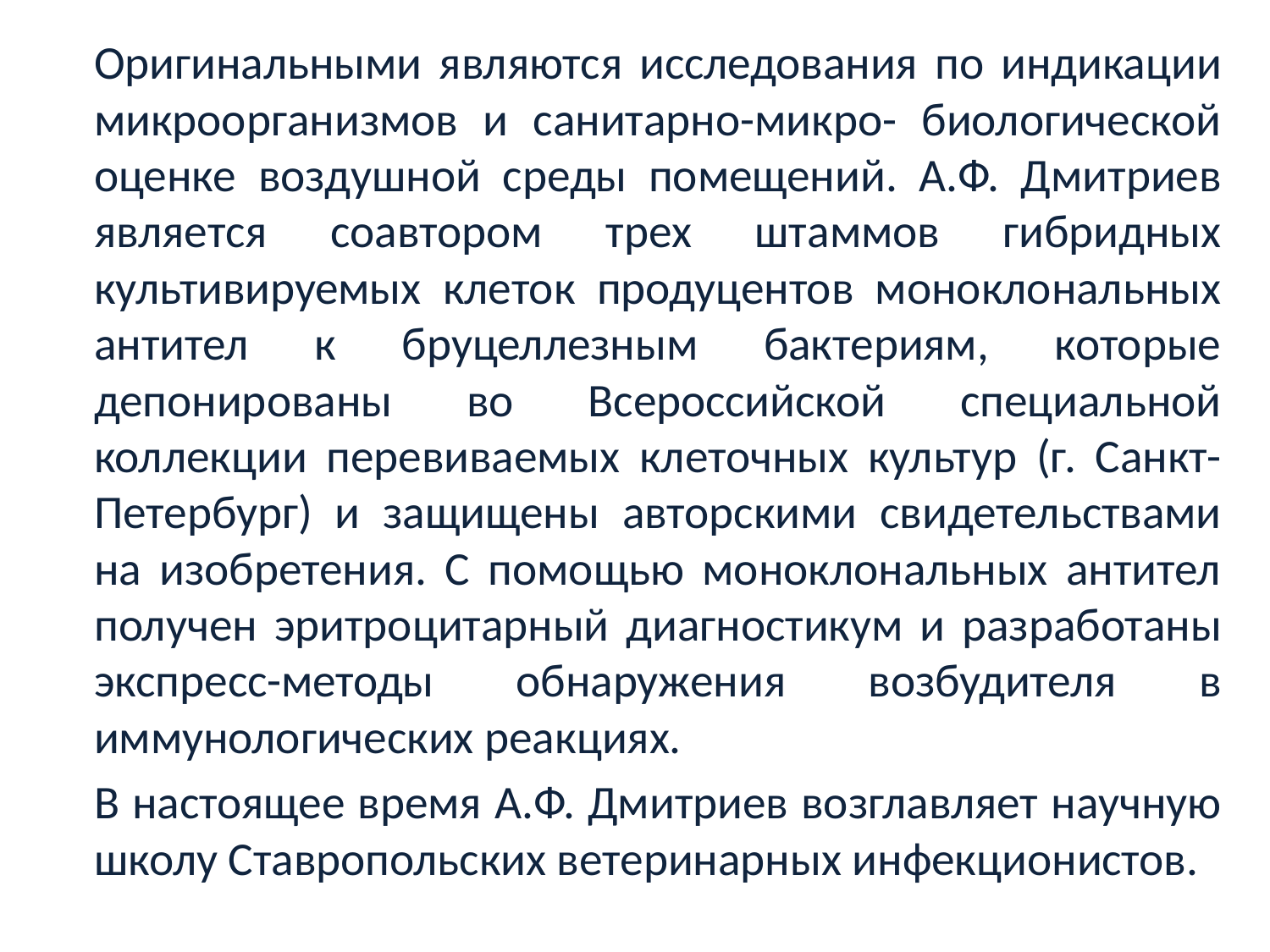

Оригинальными являются исследования по индикации микроорганизмов и санитарно-микро- биологической оценке воздушной среды помещений. А.Ф. Дмитриев является соавтором трех штаммов гибридных культивируемых клеток продуцентов моноклональных антител к бруцеллезным бактериям, которые депонированы во Всероссийской специальной коллекции перевиваемых клеточных культур (г. Санкт-Петербург) и защищены авторскими свидетельствами на изобретения. С помощью моноклональных антител получен эритроцитарный диагностикум и разработаны экспресс-методы обнаружения возбудителя в иммунологических реакциях.
		В настоящее время А.Ф. Дмитриев возглавляет научную школу Ставропольских ветеринарных инфекционистов.